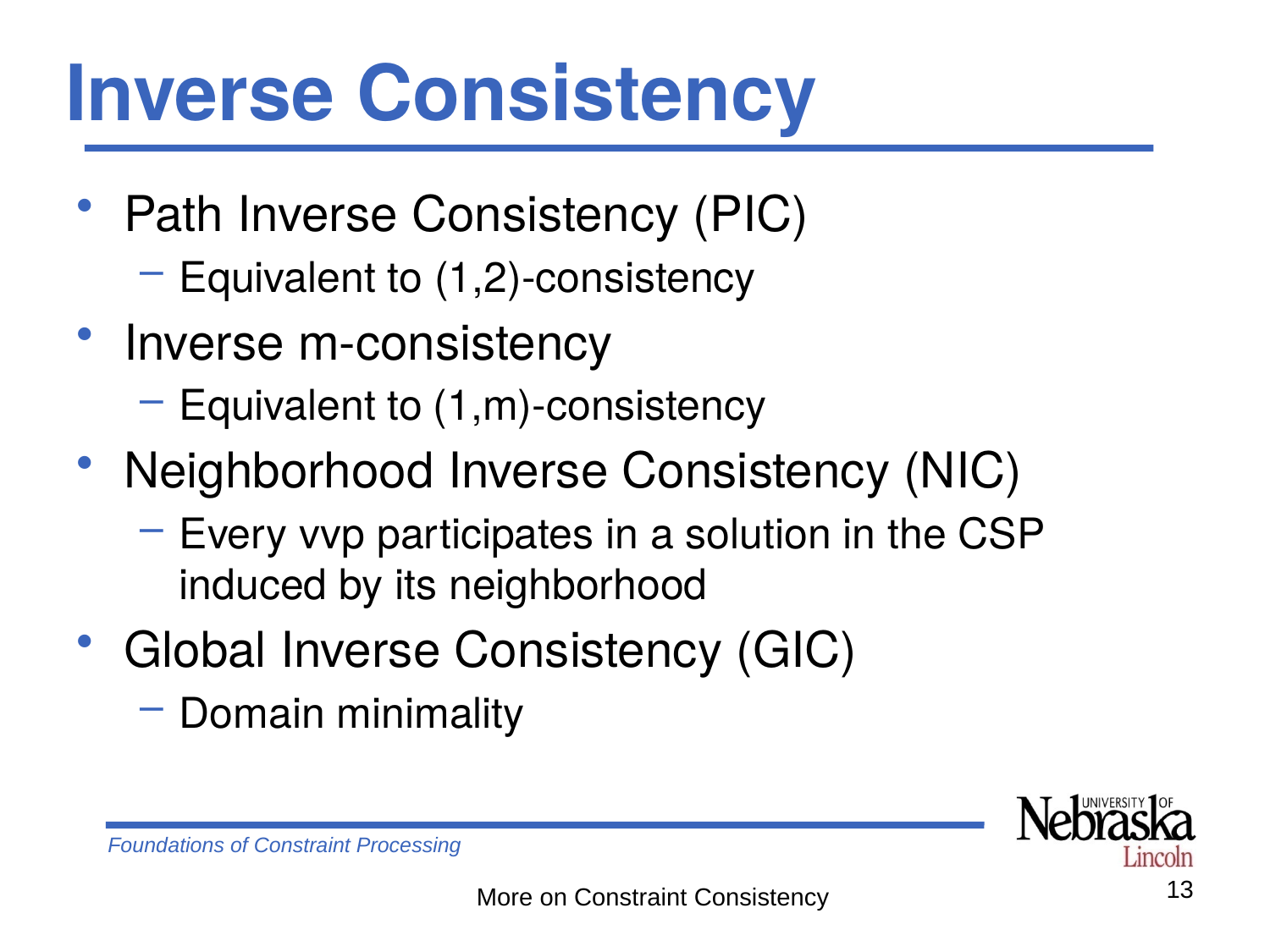

# Inverse Consistency
Path Inverse Consistency (PIC)
Equivalent to (1,2)-consistency
Inverse m-consistency
Equivalent to (1,m)-consistency
Neighborhood Inverse Consistency (NIC)
Every vvp participates in a solution in the CSP induced by its neighborhood
Global Inverse Consistency (GIC)
Domain minimality
13